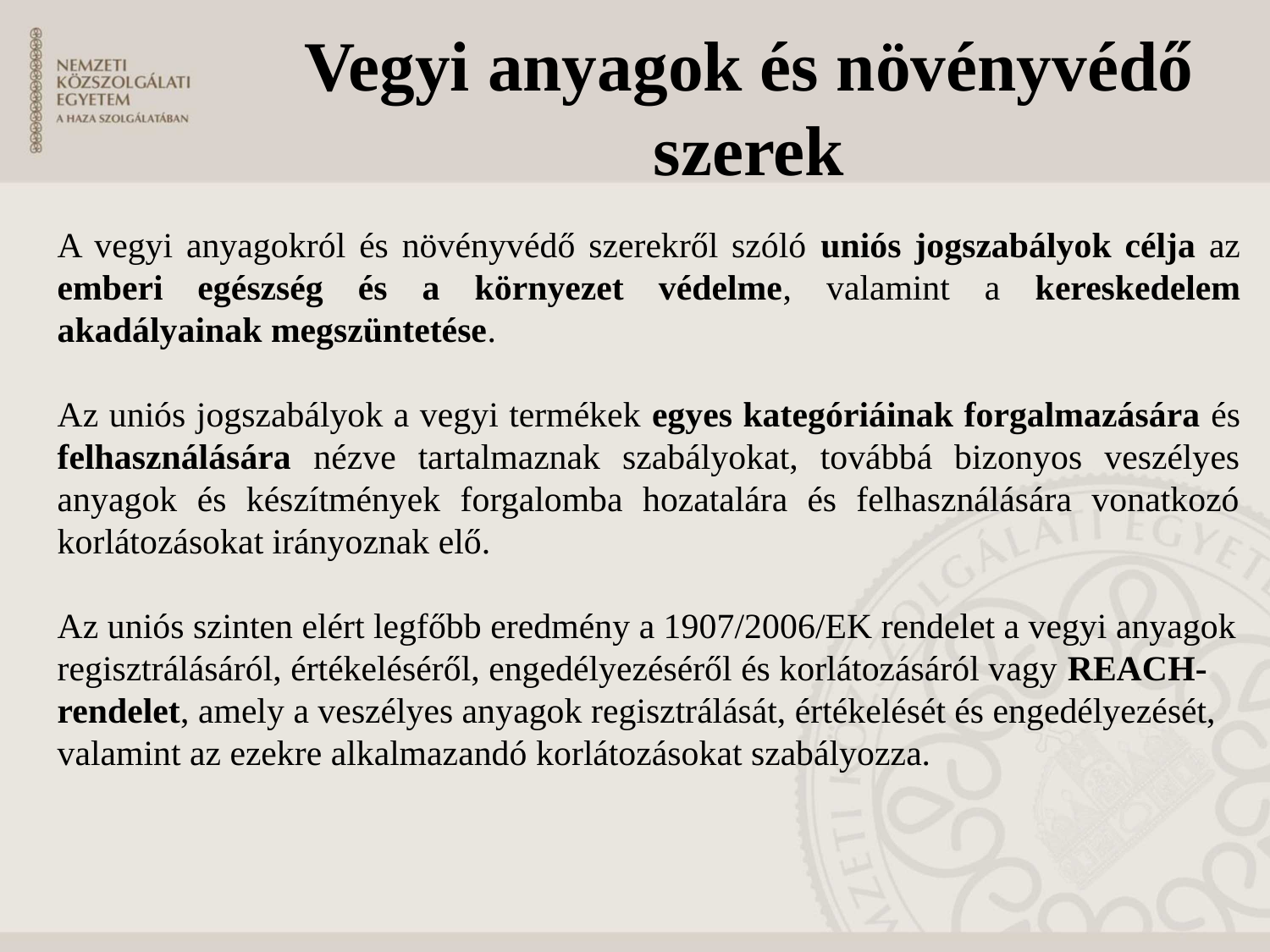

Vegyi anyagok és növényvédő szerek
A vegyi anyagokról és növényvédő szerekről szóló uniós jogszabályok célja az emberi egészség és a környezet védelme, valamint a kereskedelem akadályainak megszüntetése.

Az uniós jogszabályok a vegyi termékek egyes kategóriáinak forgalmazására és felhasználására nézve tartalmaznak szabályokat, továbbá bizonyos veszélyes anyagok és készítmények forgalomba hozatalára és felhasználására vonatkozó korlátozásokat irányoznak elő.

Az uniós szinten elért legfőbb eredmény a 1907/2006/EK rendelet a vegyi anyagok regisztrálásáról, értékeléséről, engedélyezéséről és korlátozásáról vagy REACH-rendelet, amely a veszélyes anyagok regisztrálását, értékelését és engedélyezését, valamint az ezekre alkalmazandó korlátozásokat szabályozza.